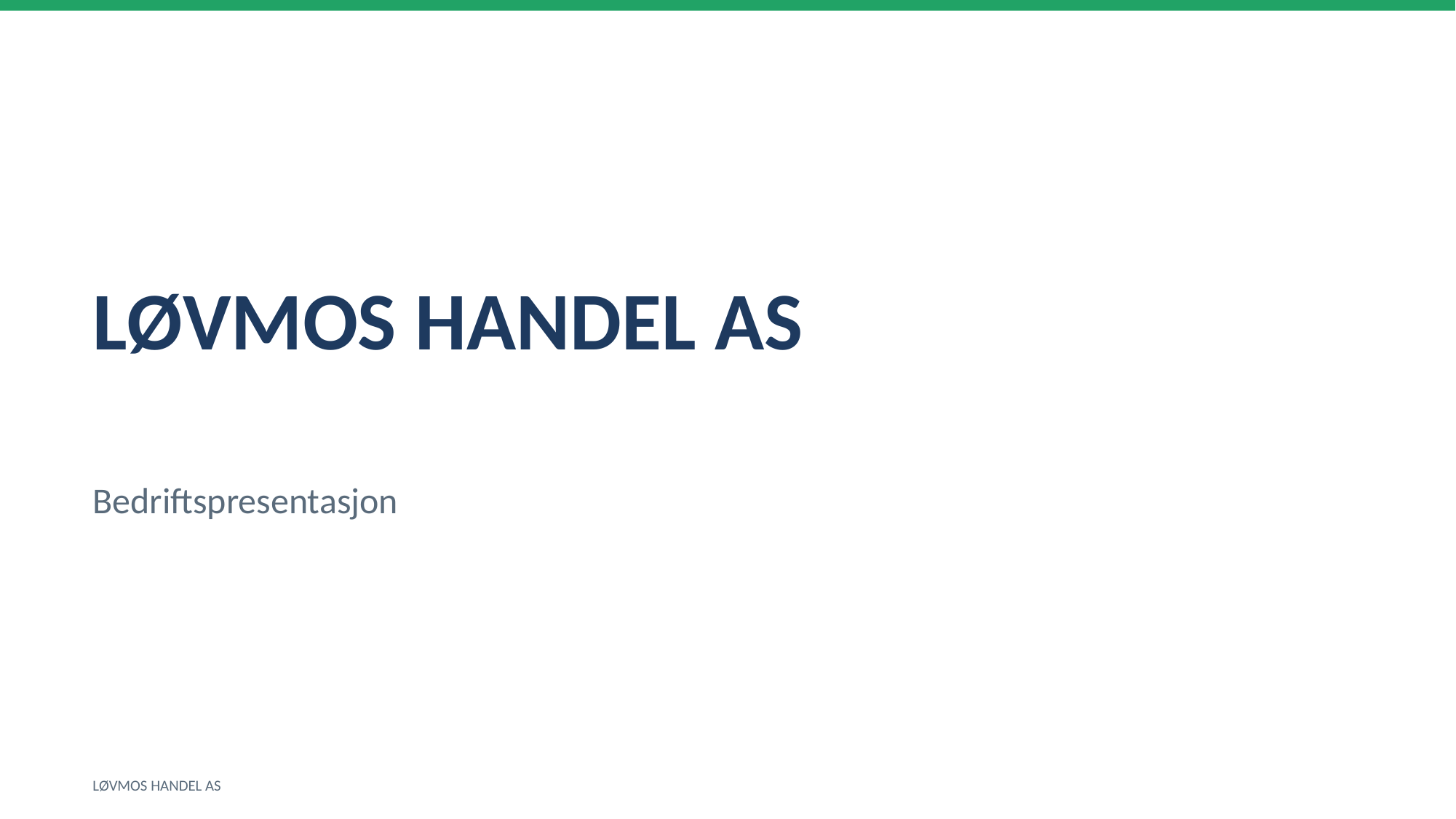

LØVMOS HANDEL AS
Bedriftspresentasjon
LØVMOS HANDEL AS